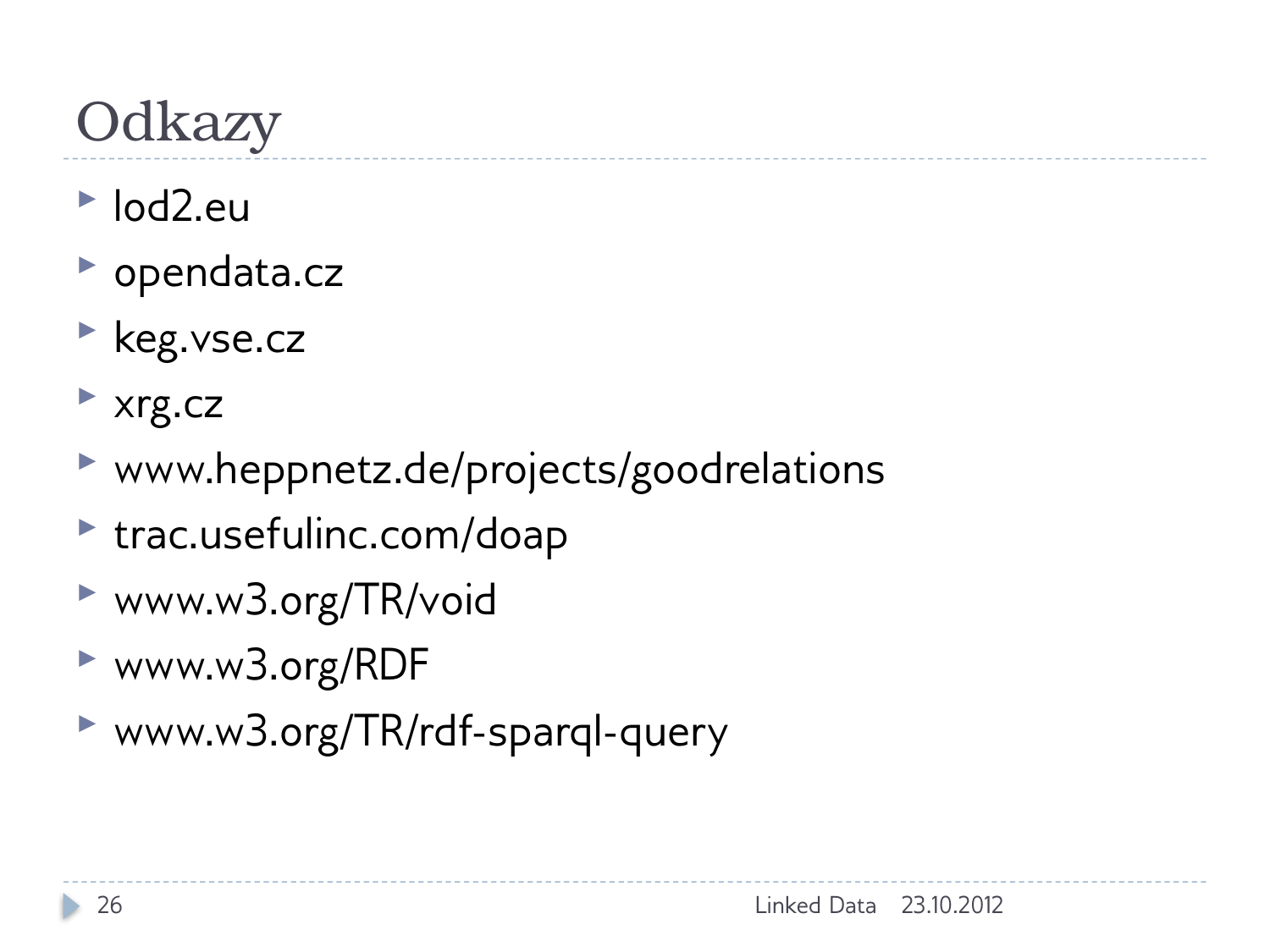

# Odkazy
lod2.eu
opendata.cz
keg.vse.cz
xrg.cz
www.heppnetz.de/projects/goodrelations
trac.usefulinc.com/doap
www.w3.org/TR/void
www.w3.org/RDF
www.w3.org/TR/rdf-sparql-query

26
Linked Data
23.10.2012